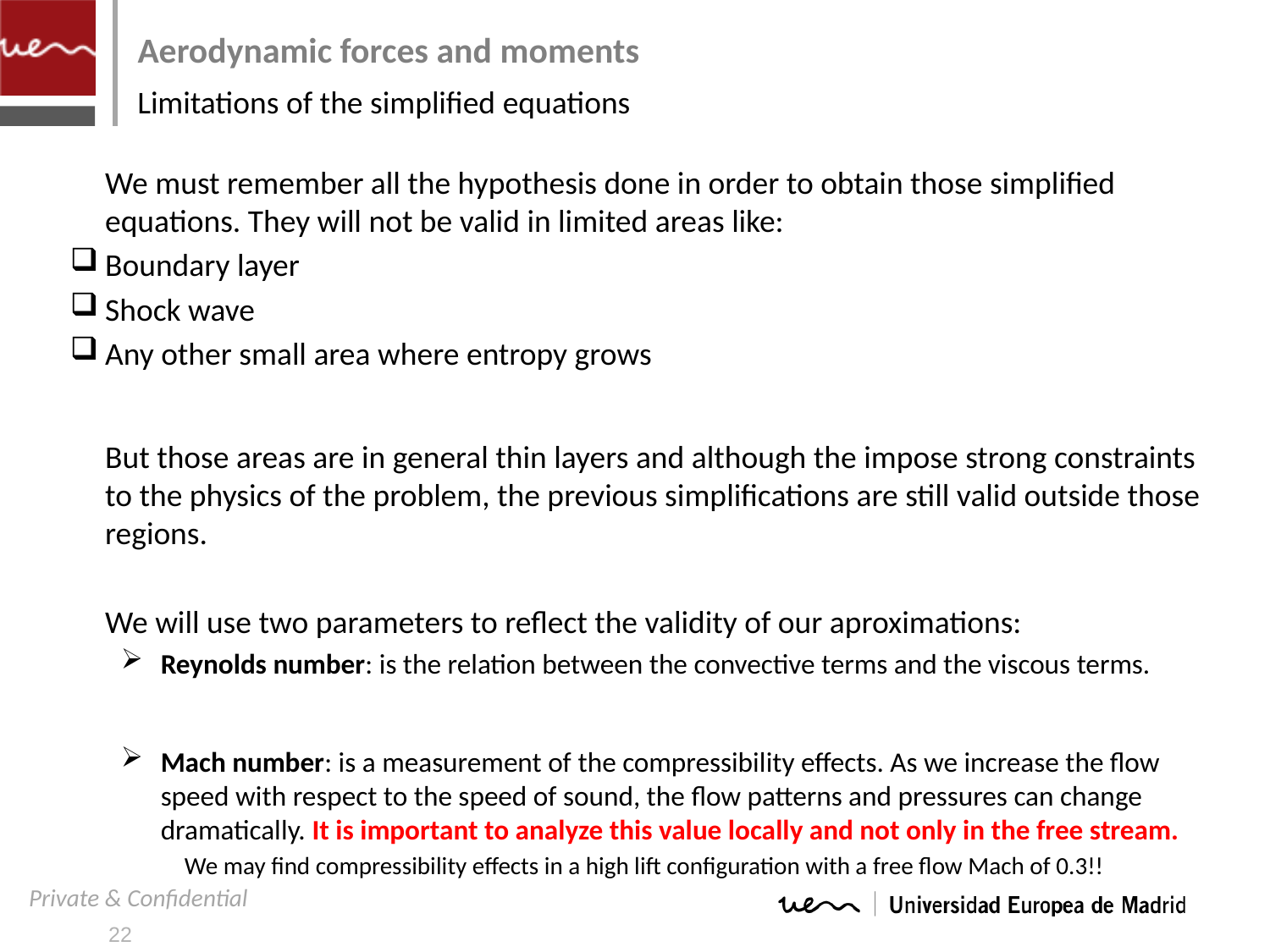

# Aerodynamic forces and moments
Limitations of the simplified equations
	We must remember all the hypothesis done in order to obtain those simplified equations. They will not be valid in limited areas like:
Boundary layer
Shock wave
Any other small area where entropy grows

	But those areas are in general thin layers and although the impose strong constraints to the physics of the problem, the previous simplifications are still valid outside those regions.

	We will use two parameters to reflect the validity of our aproximations:
Reynolds number: is the relation between the convective terms and the viscous terms.

Mach number: is a measurement of the compressibility effects. As we increase the flow speed with respect to the speed of sound, the flow patterns and pressures can change dramatically. It is important to analyze this value locally and not only in the free stream.
We may find compressibility effects in a high lift configuration with a free flow Mach of 0.3!!
22